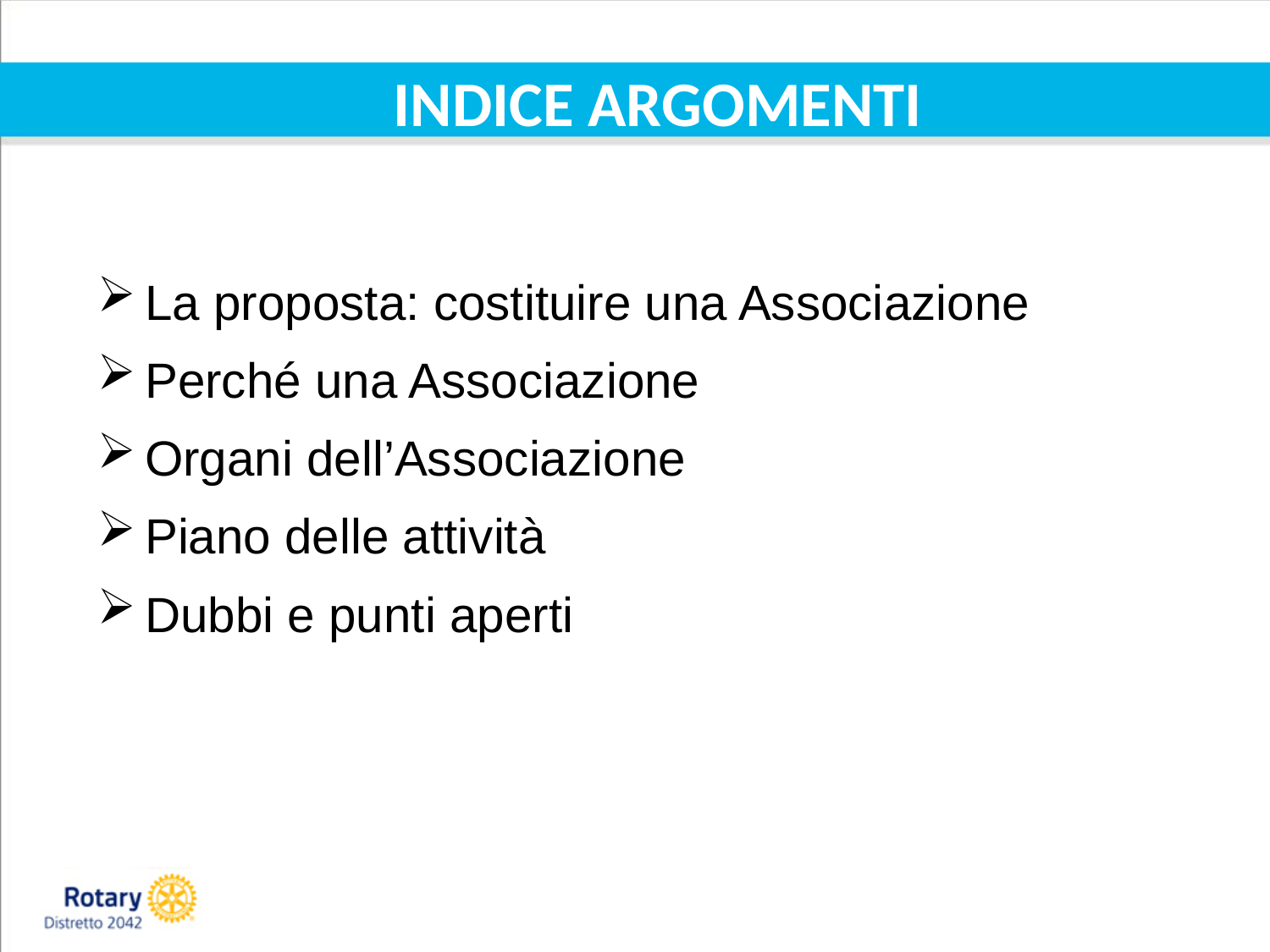

INDICE ARGOMENTI
La proposta: costituire una Associazione
Perché una Associazione
Organi dell’Associazione
Piano delle attività
Dubbi e punti aperti